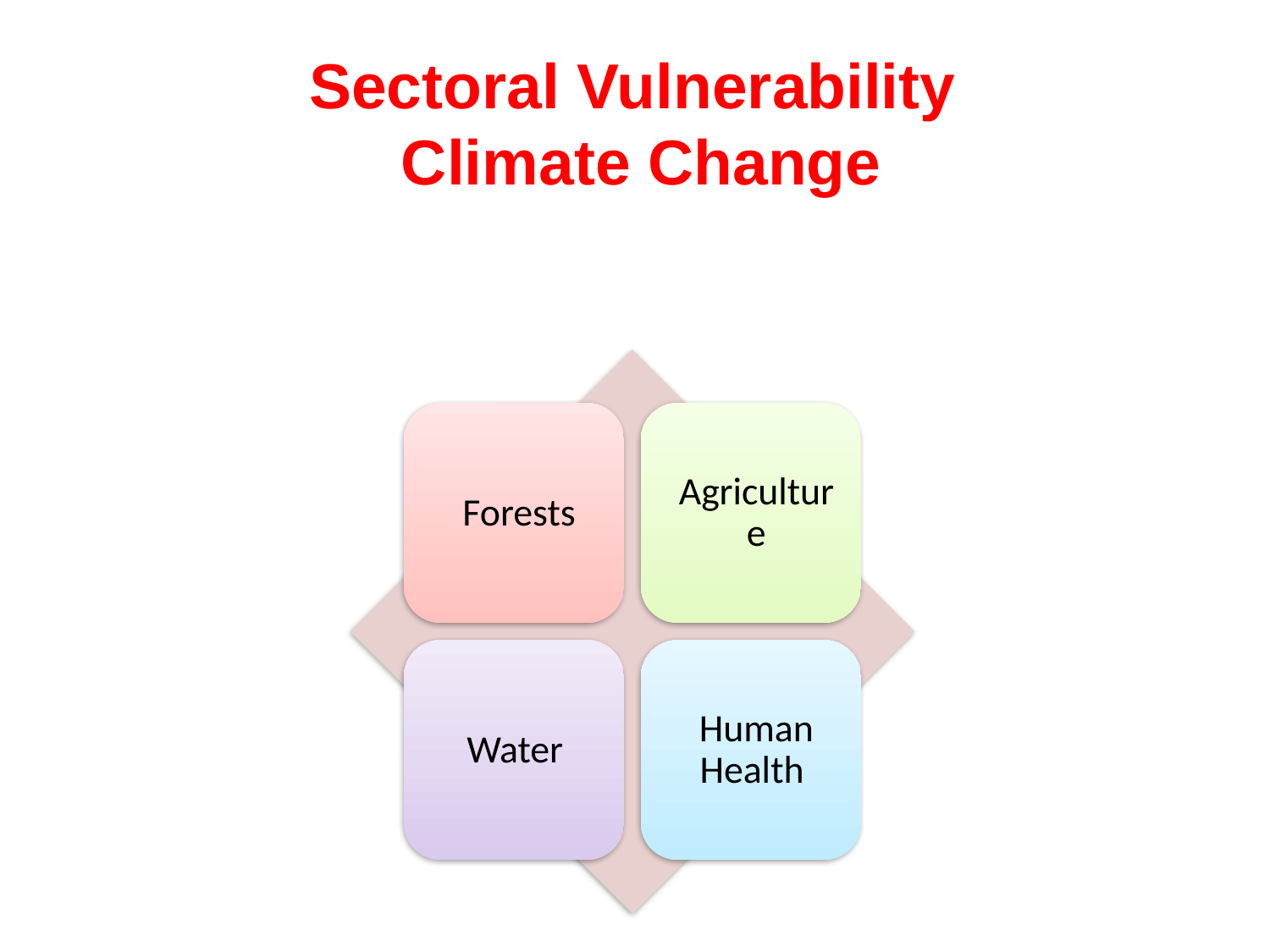

Sectoral Vulnerability
Climate Change
Forests
Agriculture
Water
Human Health